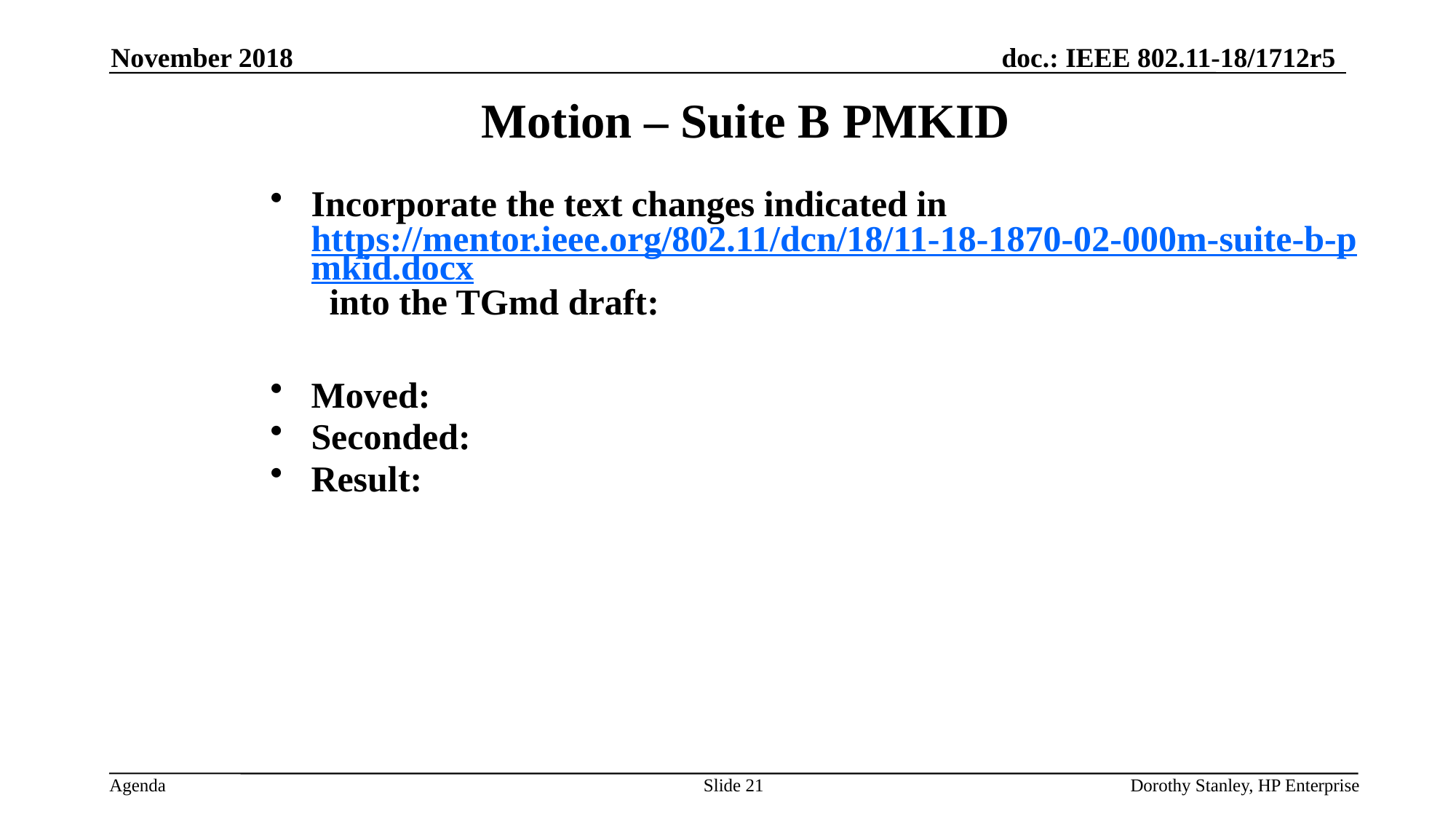

November 2018
Motion – Suite B PMKID
Incorporate the text changes indicated in https://mentor.ieee.org/802.11/dcn/18/11-18-1870-02-000m-suite-b-pmkid.docx  into the TGmd draft:

Moved:
Seconded:
Result:

Slide 21
Dorothy Stanley, HP Enterprise